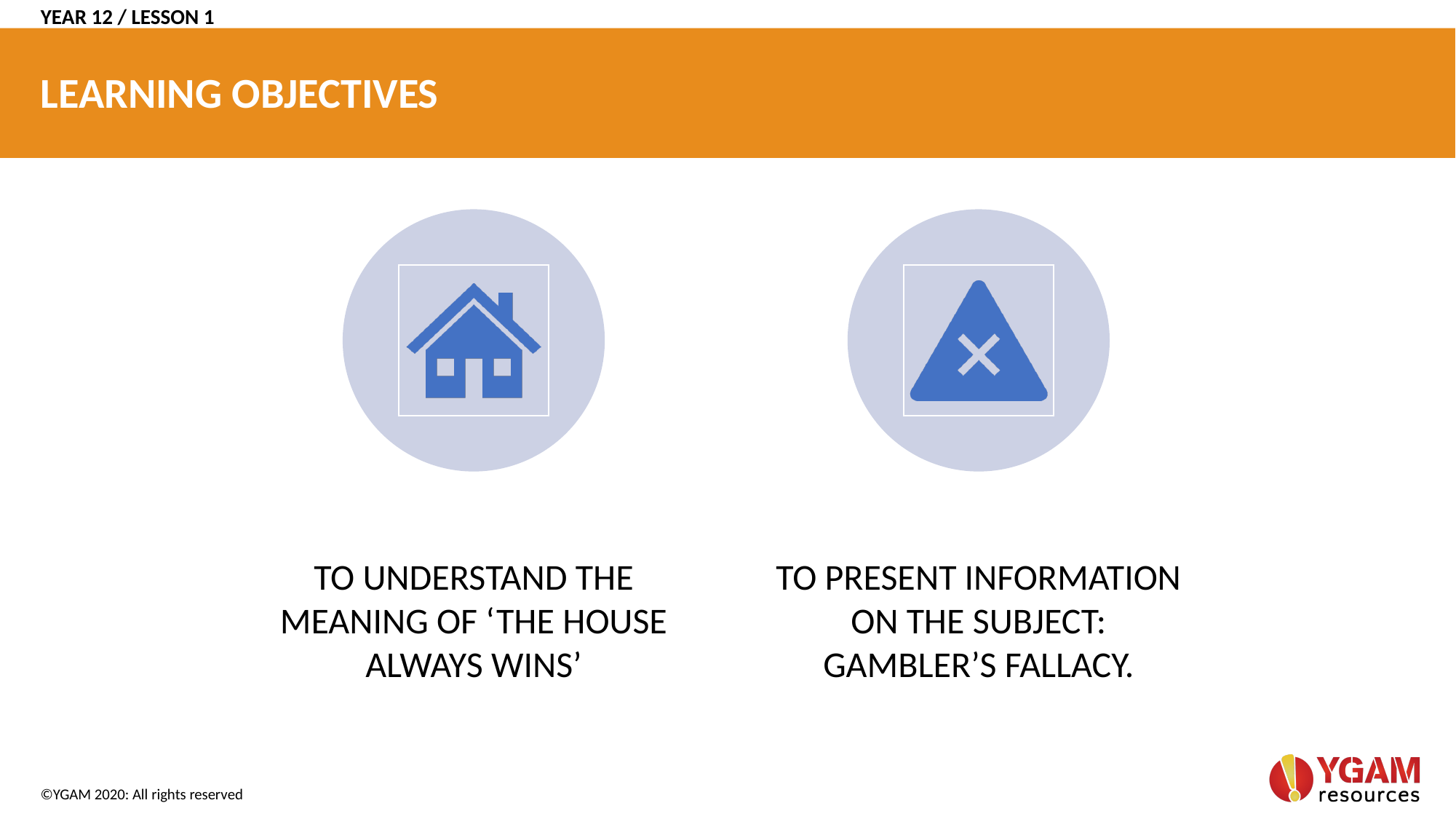

YEAR 12 / LESSON 1
# LEARNING OBJECTIVES
To understand the meaning of ‘the House always wins’
To present information on the subject: gambler’s fallacy.